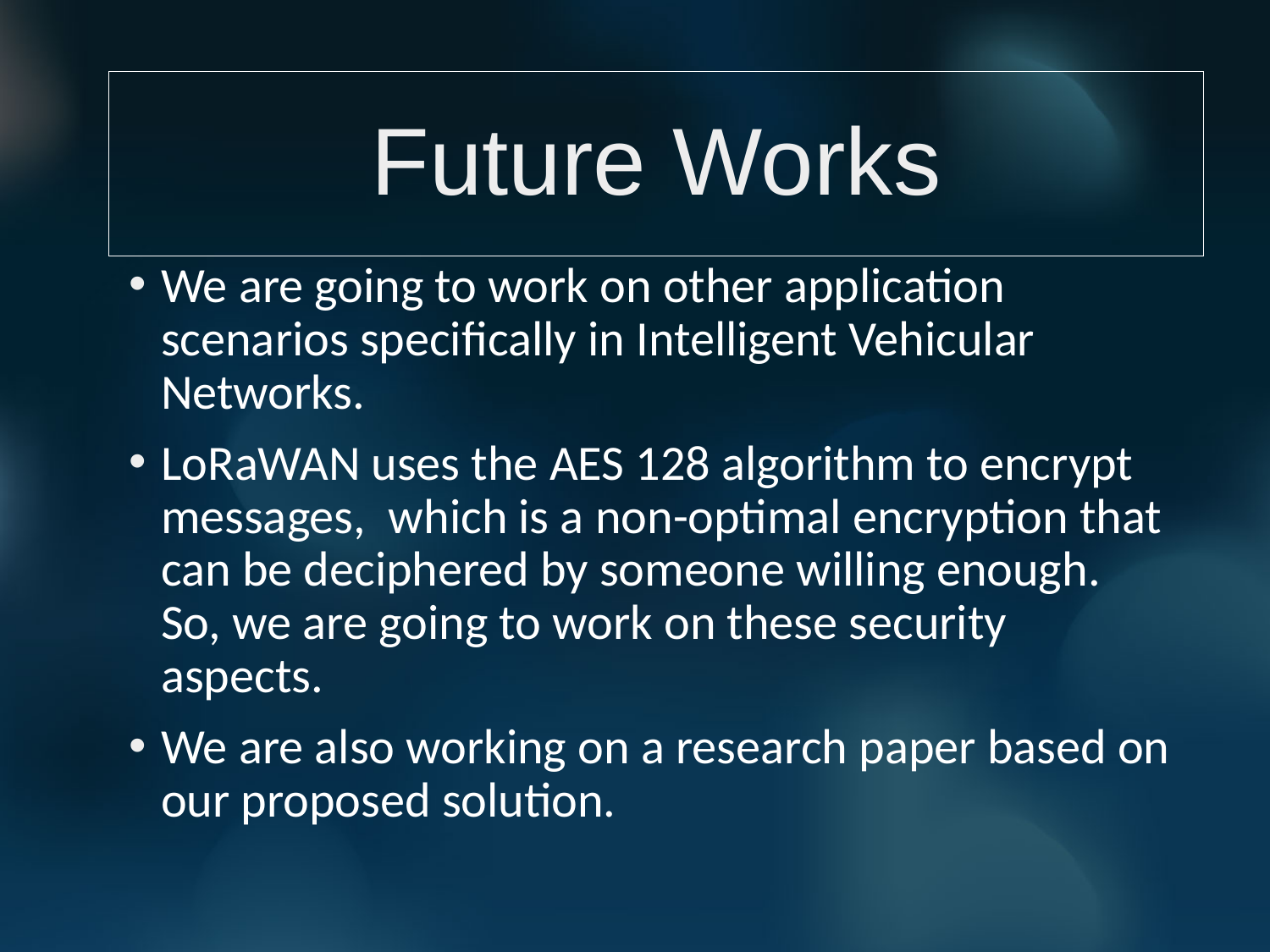

Future Works
We are going to work on other application scenarios specifically in Intelligent Vehicular Networks.
LoRaWAN uses the AES 128 algorithm to encrypt messages,  which is a non-optimal encryption that can be deciphered by someone willing enough. So, we are going to work on these security aspects.
We are also working on a research paper based on our proposed solution.